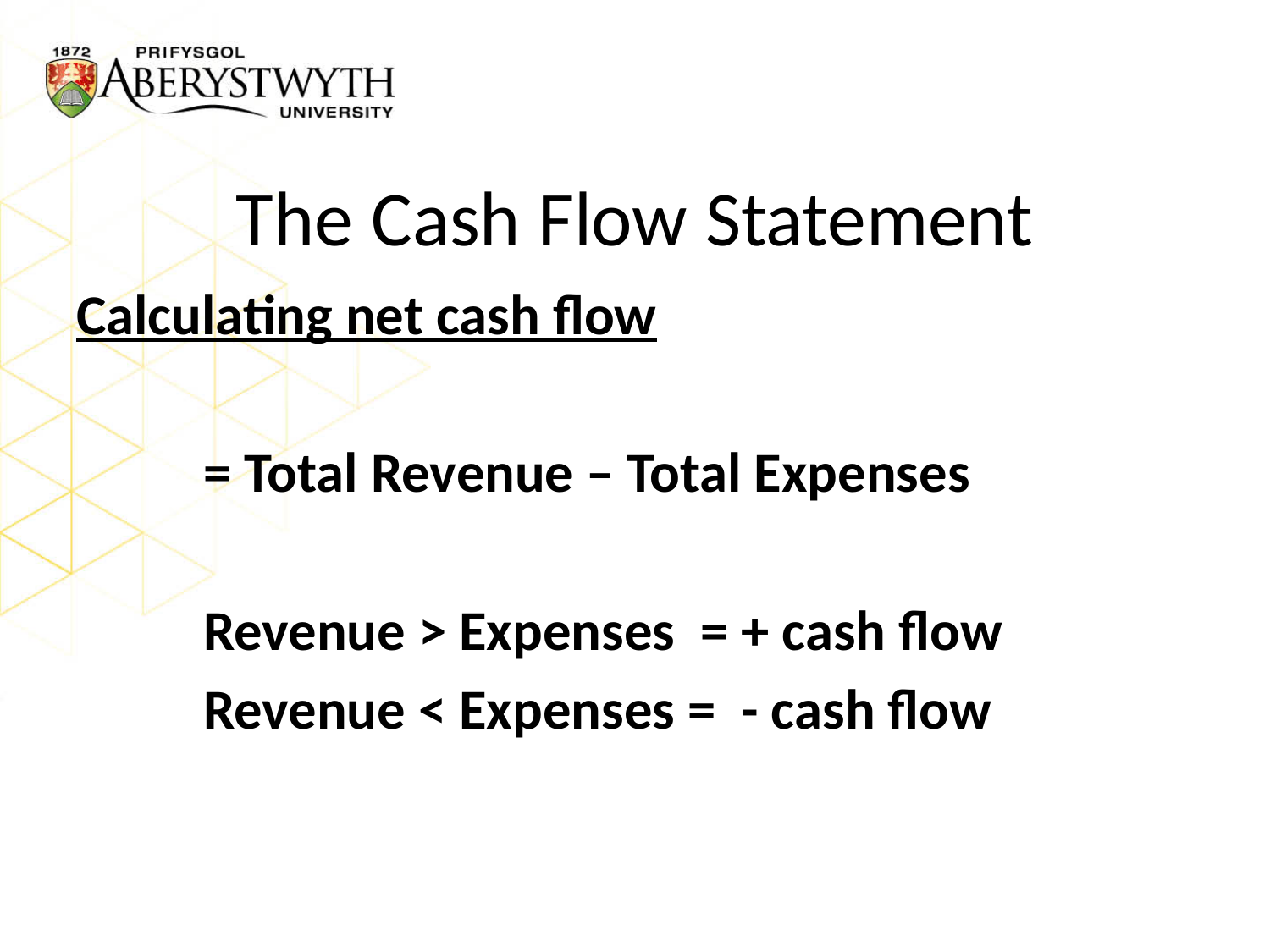

# The Cash Flow Statement
Calculating net cash flow

	= Total Revenue – Total Expenses

	Revenue > Expenses  = + cash flow
	Revenue < Expenses =  - cash flow